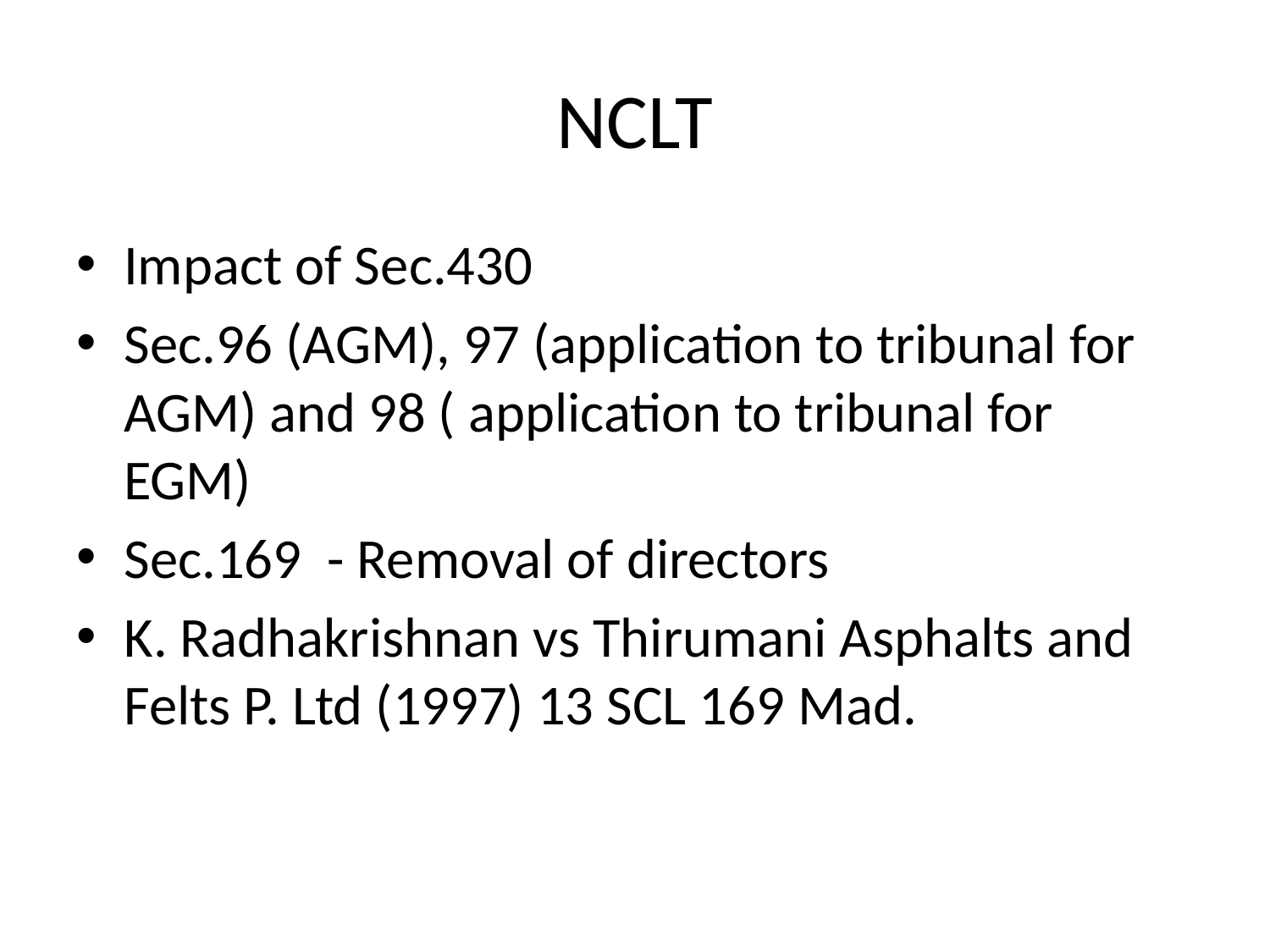

# NCLT
Impact of Sec.430
Sec.96 (AGM), 97 (application to tribunal for AGM) and 98 ( application to tribunal for EGM)
Sec.169  - Removal of directors
K. Radhakrishnan vs Thirumani Asphalts and Felts P. Ltd (1997) 13 SCL 169 Mad.